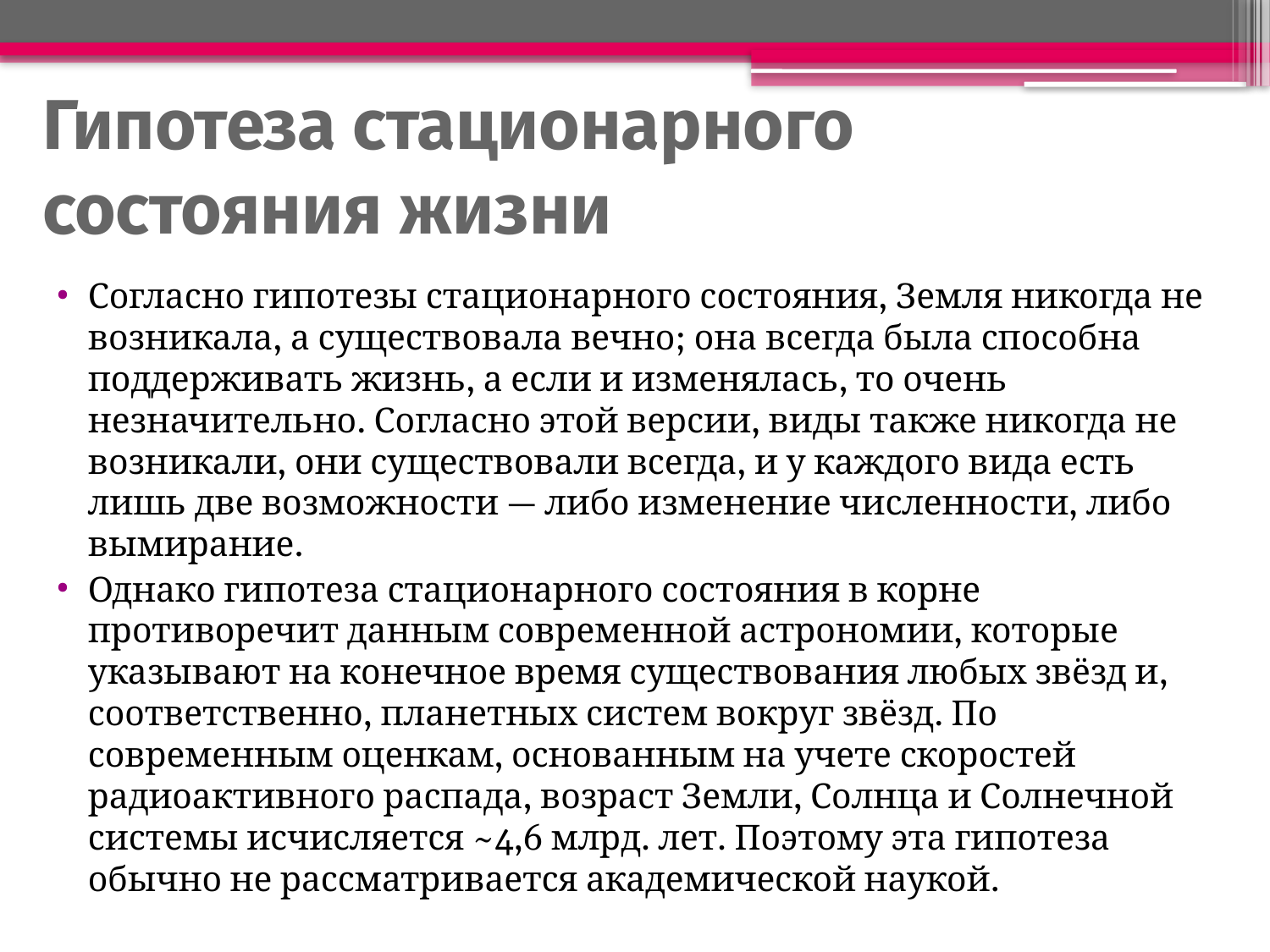

# Гипотеза стационарного состояния жизни
Согласно гипотезы стационарного состояния, Земля никогда не возникала, а существовала вечно; она всегда была способна поддерживать жизнь, а если и изменялась, то очень незначительно. Согласно этой версии, виды также никогда не возникали, они существовали всегда, и у каждого вида есть лишь две возможности — либо изменение численности, либо вымирание.
Однако гипотеза стационарного состояния в корне противоречит данным современной астрономии, которые указывают на конечное время существования любых звёзд и, соответственно, планетных систем вокруг звёзд. По современным оценкам, основанным на учете скоростей радиоактивного распада, возраст Земли, Солнца и Солнечной системы исчисляется ~4,6 млрд. лет. Поэтому эта гипотеза обычно не рассматривается академической наукой.